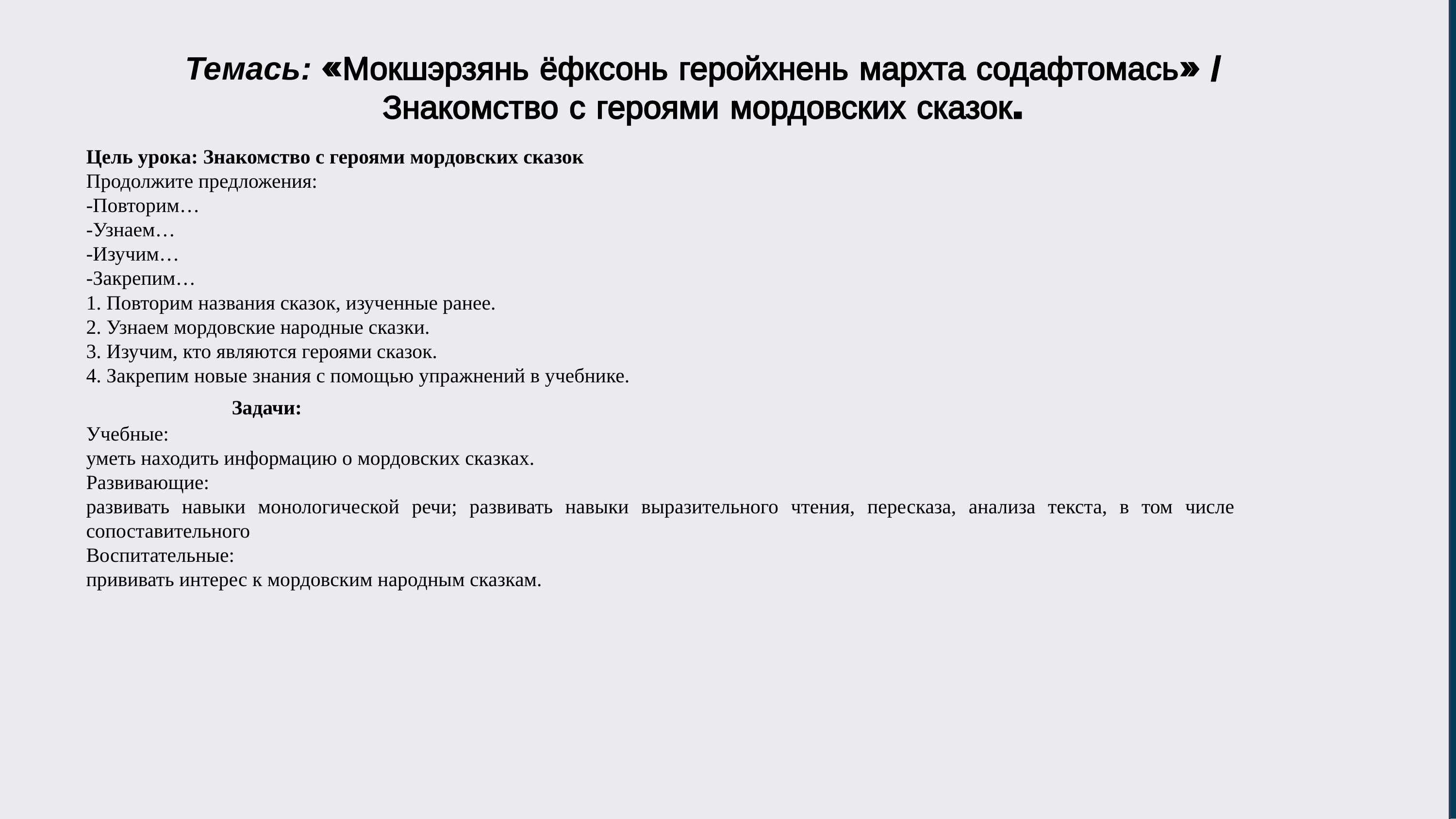

# Темась: «Мокшэрзянь ёфксонь геройхнень мархта содафтомась» / Знакомство с героями мордовских сказок.

Цель урока: Знакомство с героями мордовских сказок
Продолжите предложения:
-Повторим…
-Узнаем…
-Изучим…
-Закрепим…
1. Повторим названия сказок, изученные ранее.
2. Узнаем мордовские народные сказки.
3. Изучим, кто являются героями сказок.
4. Закрепим новые знания с помощью упражнений в учебнике.
 		Задачи:
Учебные:
уметь находить информацию о мордовских сказках.
Развивающие:
развивать навыки монологической речи; развивать навыки выразительного чтения, пересказа, анализа текста, в том числе сопоставительного
Воспитательные:
прививать интерес к мордовским народным сказкам.